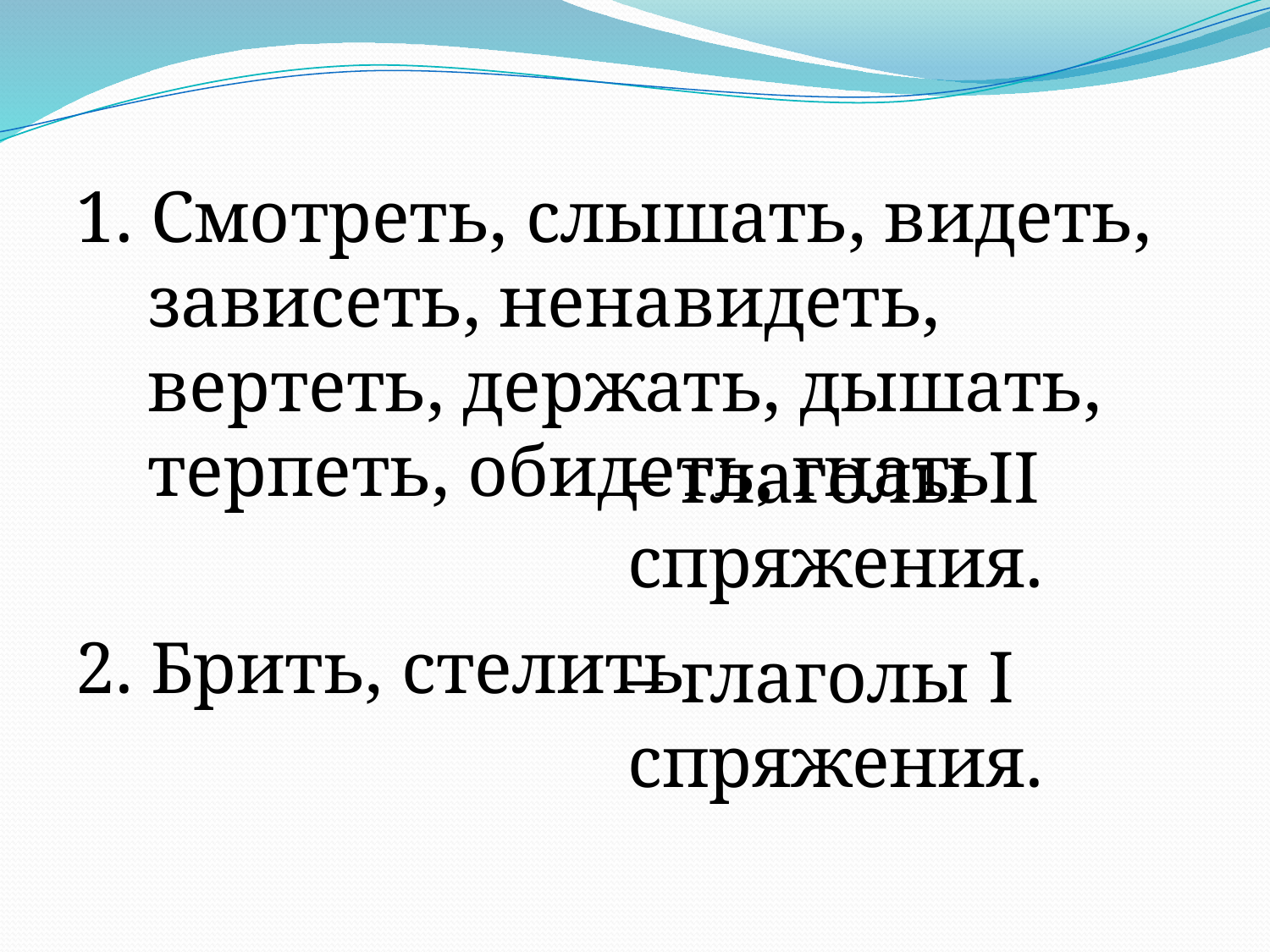

1. Смотреть, слышать, видеть, зависеть, ненавидеть, вертеть, держать, дышать, терпеть, обидеть, гнать

2. Брить, стелить
– глаголы II спряжения.
– глаголы I спряжения.